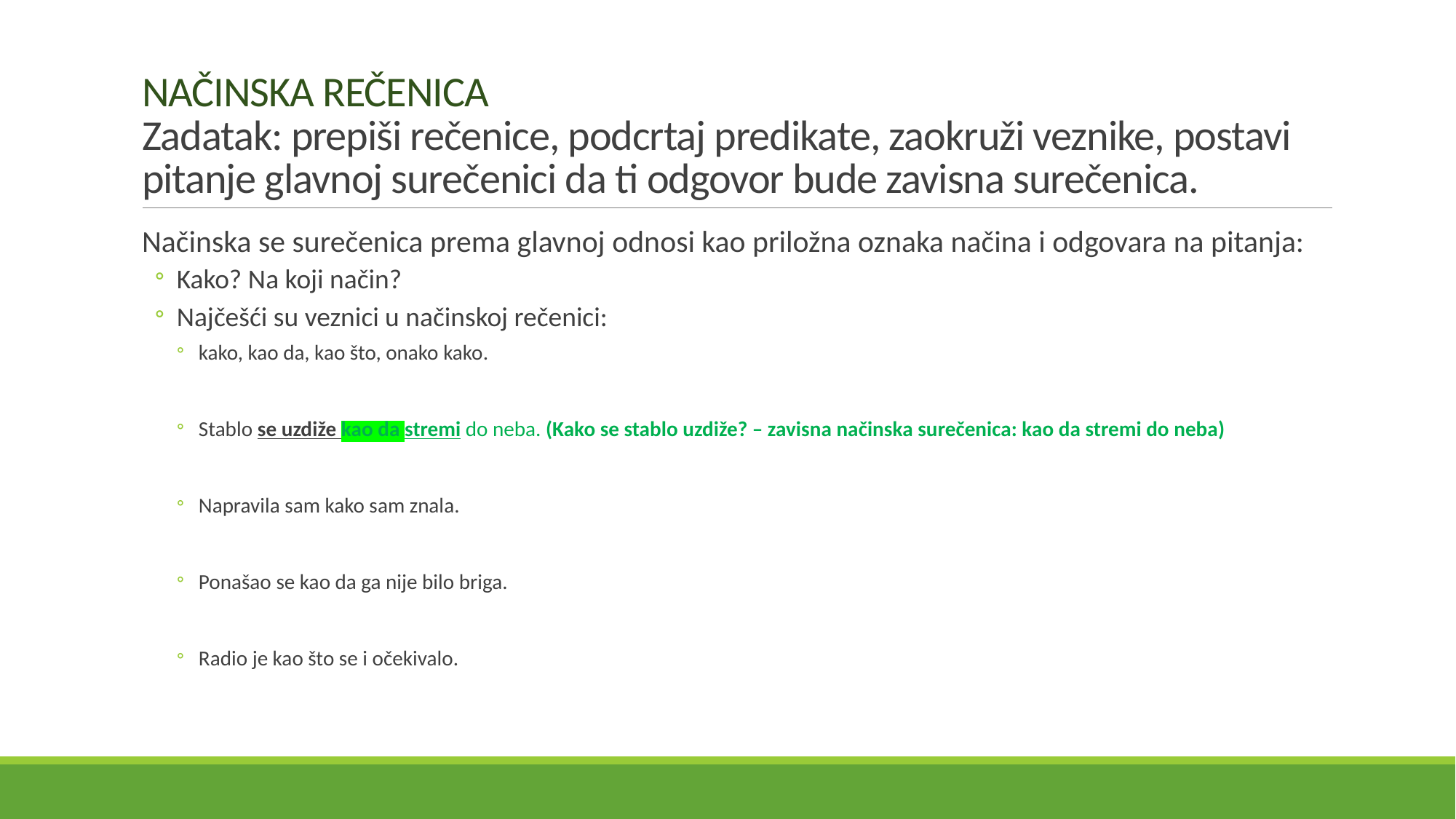

# NAČINSKA REČENICA Zadatak: prepiši rečenice, podcrtaj predikate, zaokruži veznike, postavi pitanje glavnoj surečenici da ti odgovor bude zavisna surečenica.
Načinska se surečenica prema glavnoj odnosi kao priložna oznaka načina i odgovara na pitanja:
Kako? Na koji način?
Najčešći su veznici u načinskoj rečenici:
kako, kao da, kao što, onako kako.

Stablo se uzdiže kao da stremi do neba. (Kako se stablo uzdiže? – zavisna načinska surečenica: kao da stremi do neba)

Napravila sam kako sam znala.

Ponašao se kao da ga nije bilo briga.

Radio je kao što se i očekivalo.